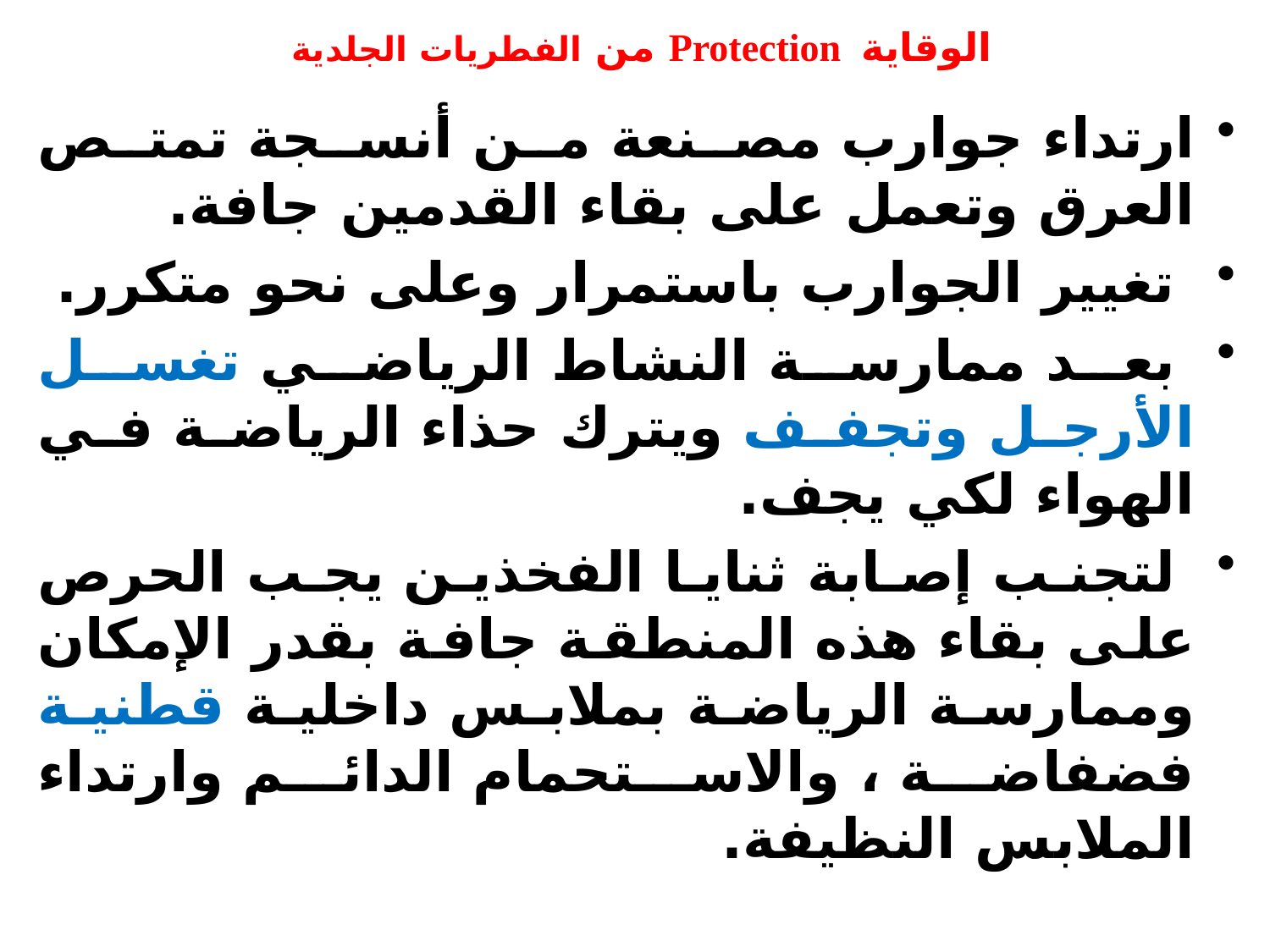

# الوقاية  Protection من الفطريات الجلدية
ارتداء جوارب مصنعة من أنسجة تمتص العرق وتعمل على بقاء القدمين جافة.
 تغيير الجوارب باستمرار وعلى نحو متكرر.
 بعد ممارسة النشاط الرياضي تغسل الأرجل وتجفف ويترك حذاء الرياضة في الهواء لكي يجف.
 لتجنب إصابة ثنايا الفخذين يجب الحرص على بقاء هذه المنطقة جافة بقدر الإمكان وممارسة الرياضة بملابس داخلية قطنية فضفاضة ، والاستحمام الدائم وارتداء الملابس النظيفة.